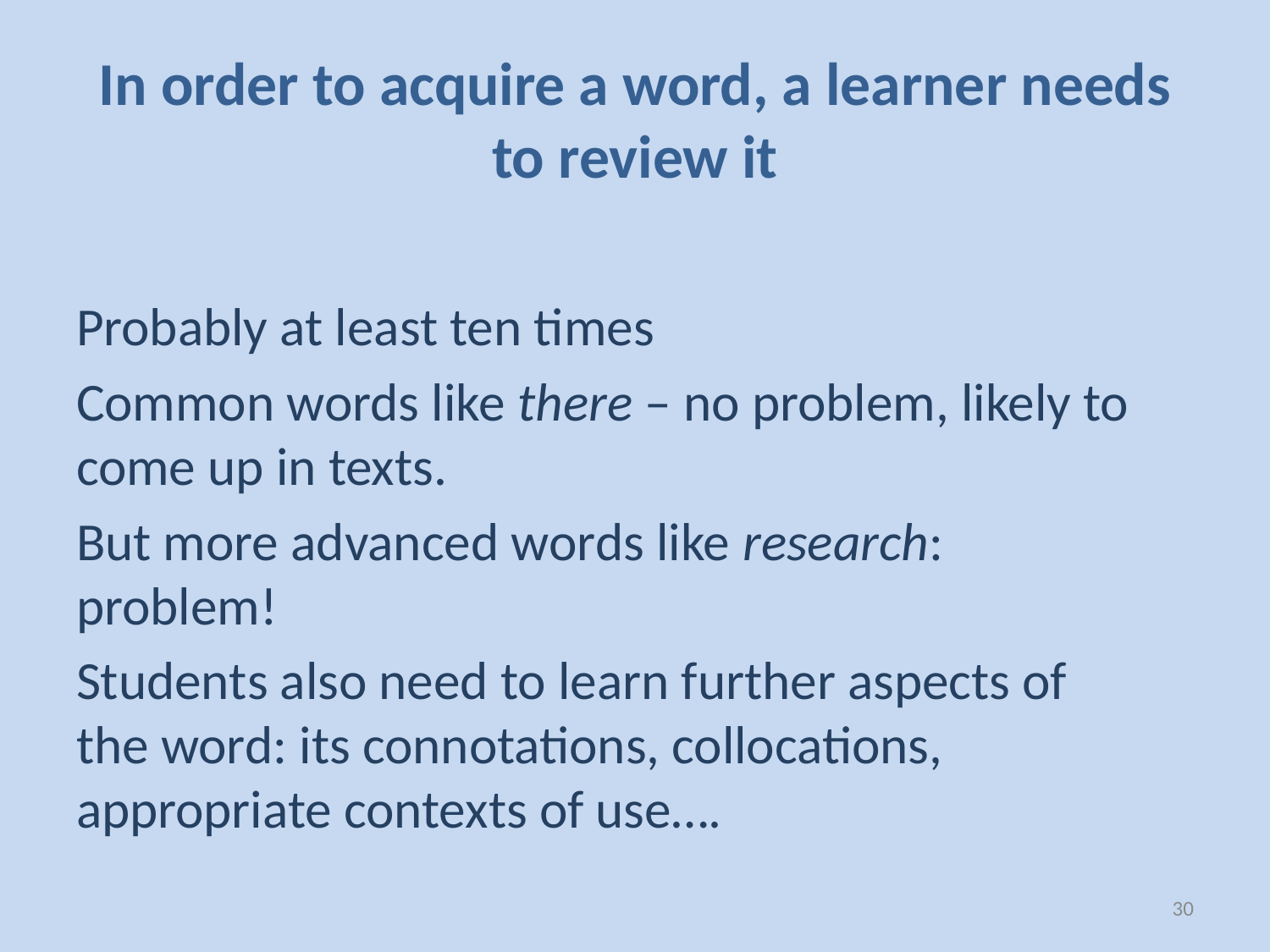

# In order to acquire a word, a learner needs to review it
Probably at least ten times
Common words like there – no problem, likely to come up in texts.
But more advanced words like research: problem!
Students also need to learn further aspects of the word: its connotations, collocations, appropriate contexts of use….
30